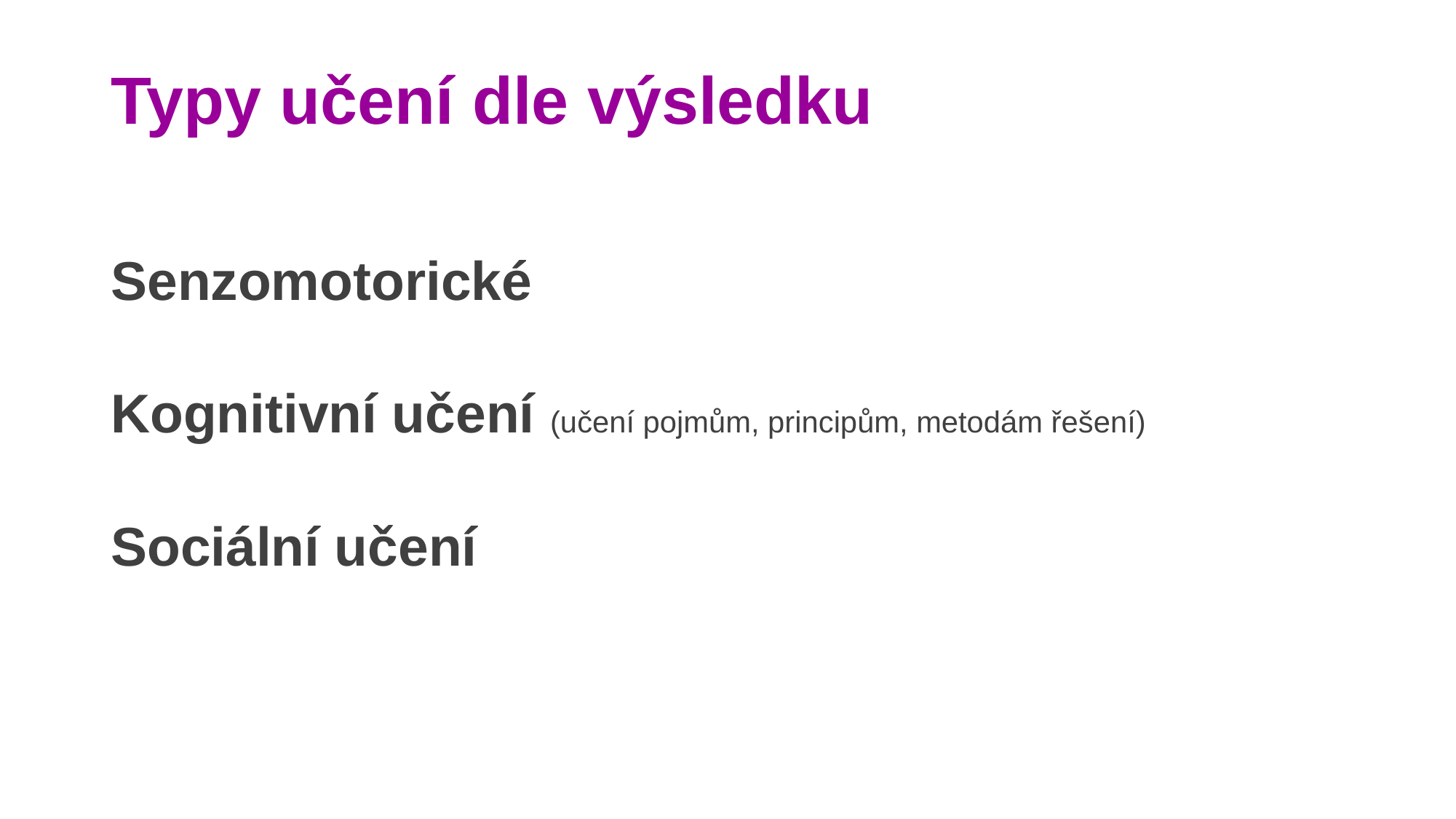

# Typy učení dle výsledku

Senzomotorické
Kognitivní učení (učení pojmům, principům, metodám řešení)
Sociální učení